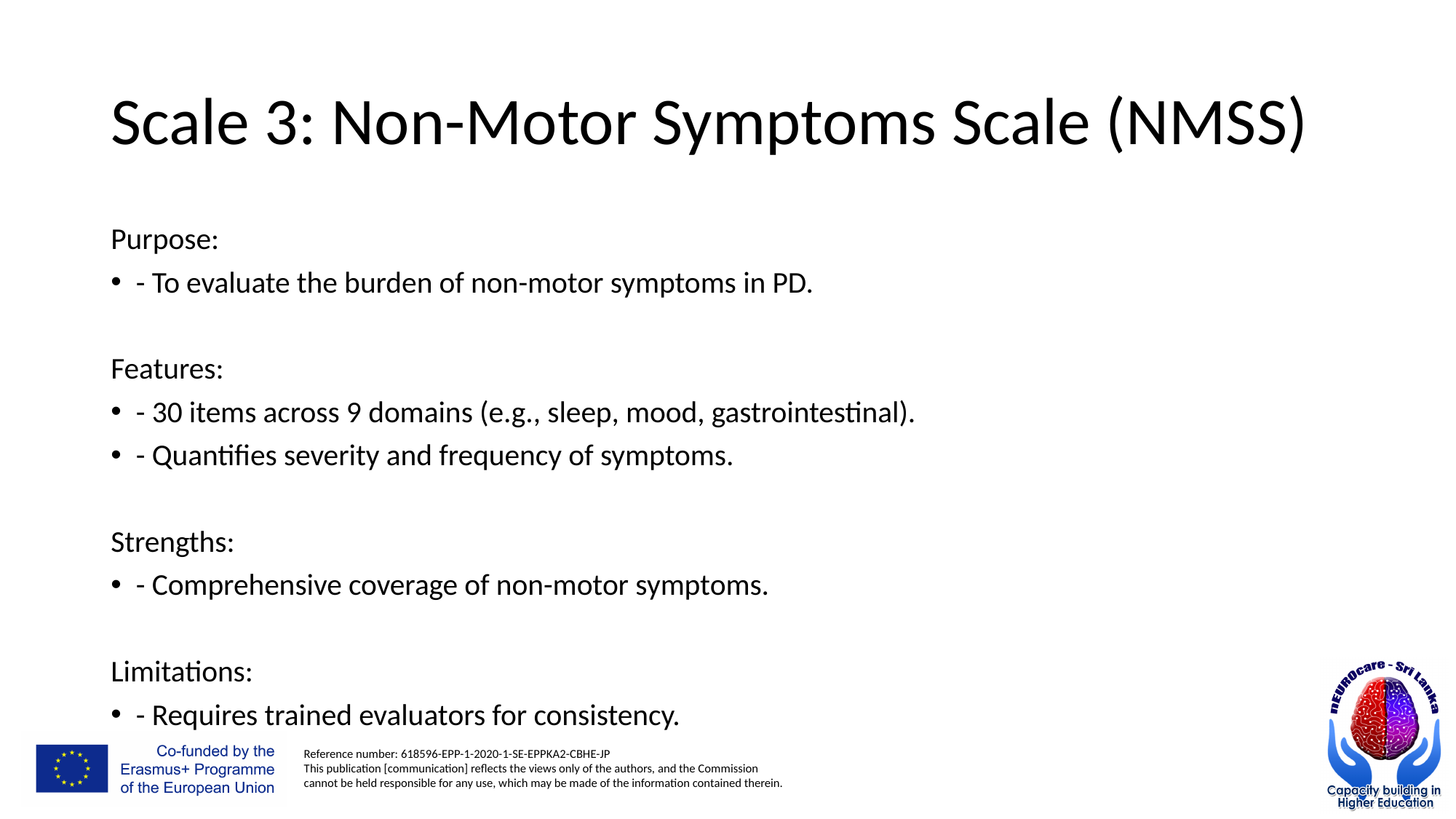

# Scale 3: Non-Motor Symptoms Scale (NMSS)
Purpose:
- To evaluate the burden of non-motor symptoms in PD.

Features:
- 30 items across 9 domains (e.g., sleep, mood, gastrointestinal).
- Quantifies severity and frequency of symptoms.

Strengths:
- Comprehensive coverage of non-motor symptoms.

Limitations:
- Requires trained evaluators for consistency.